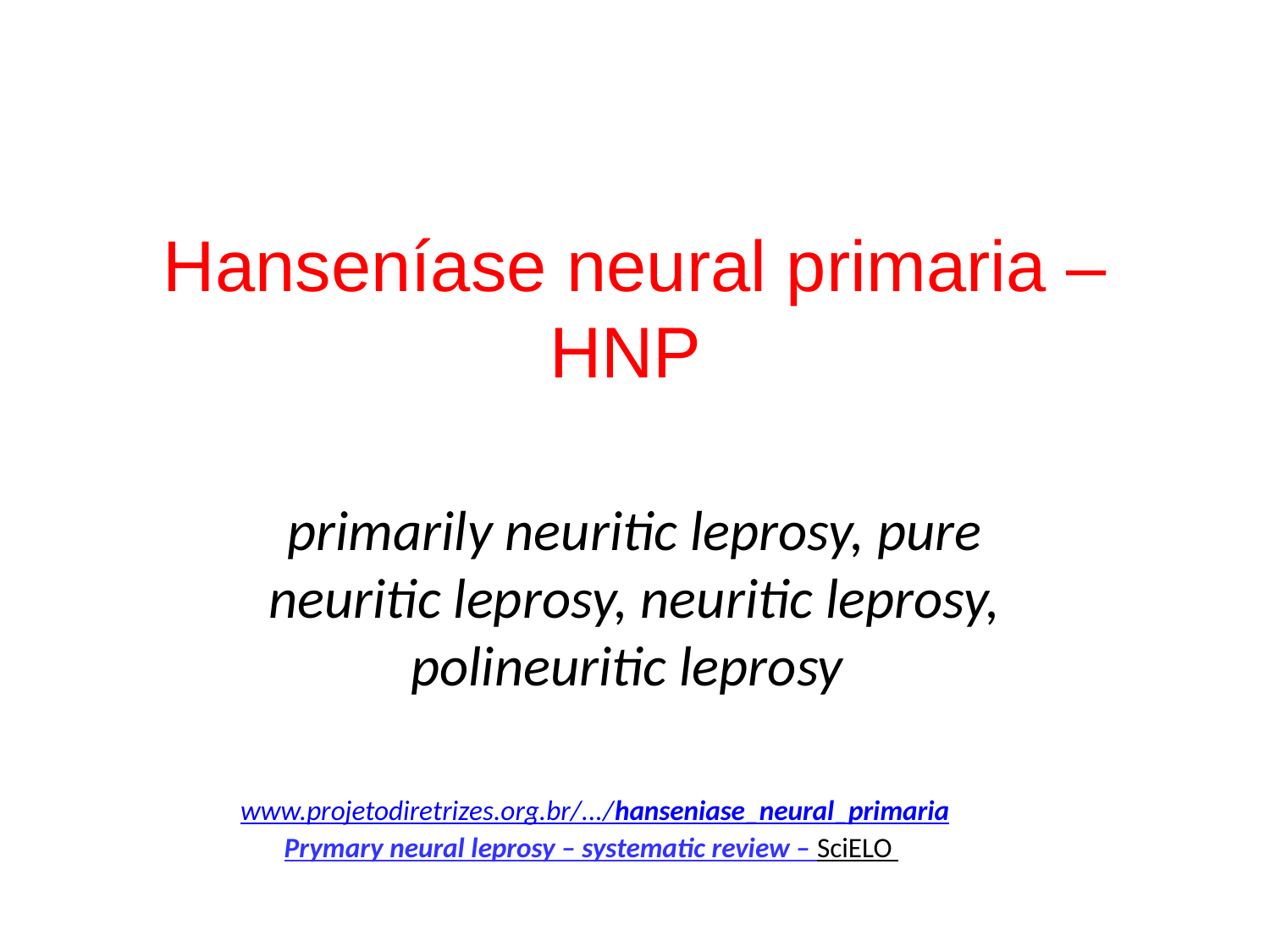

# Hanseníase neural primaria – HNP
primarily neuritic leprosy, pure neuritic leprosy, neuritic leprosy, polineuritic leprosy
www.projetodiretrizes.org.br/.../hanseniase_neural_primaria
Prymary neural leprosy – systematic review – SciELO